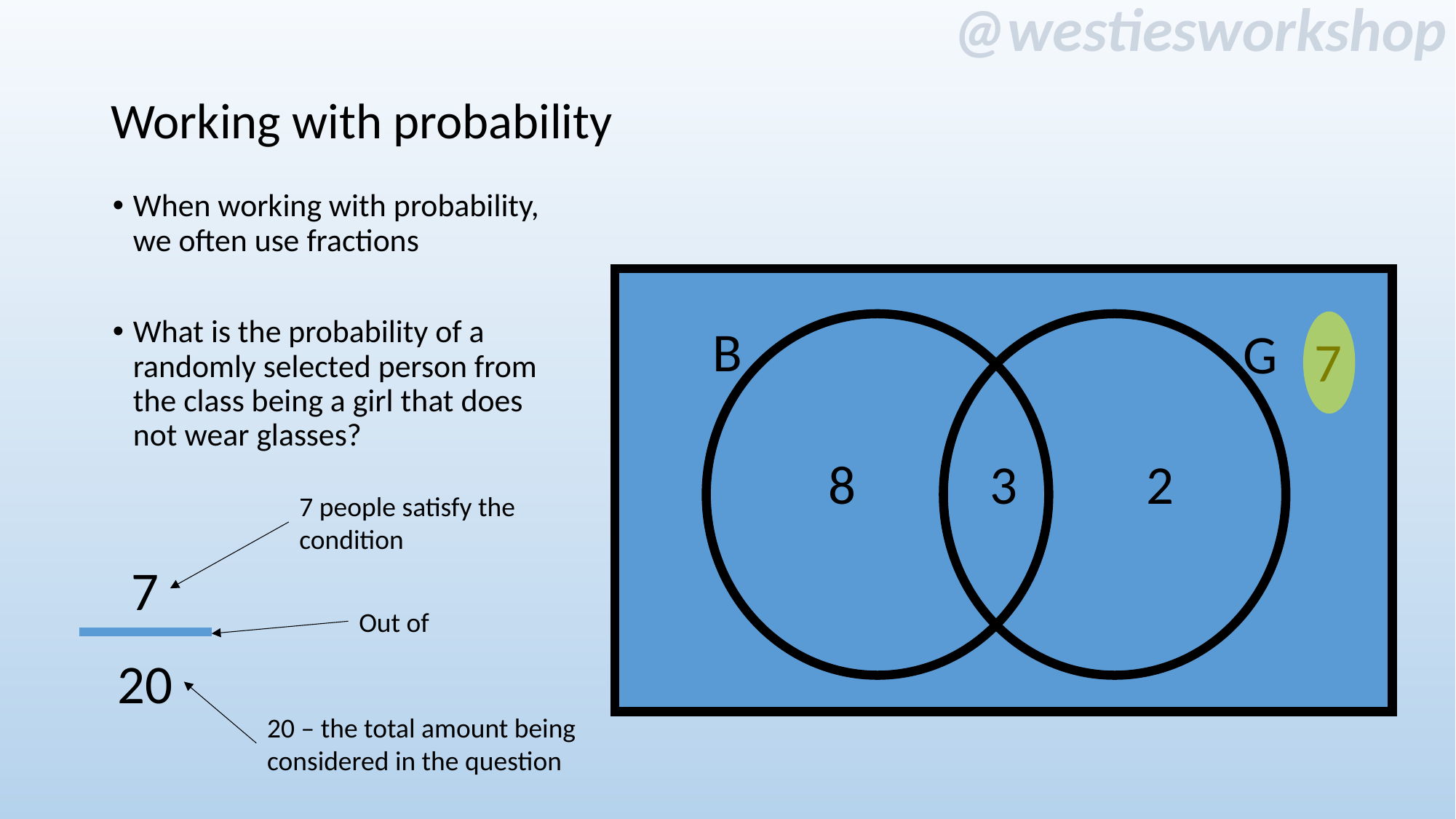

# Working with probability
When working with probability, we often use fractions

What is the probability of a randomly selected person from the class being a girl that does not wear glasses?

B

G
7
3
8
2
7 people satisfy the condition
7
Out of
20
20 – the total amount being considered in the question